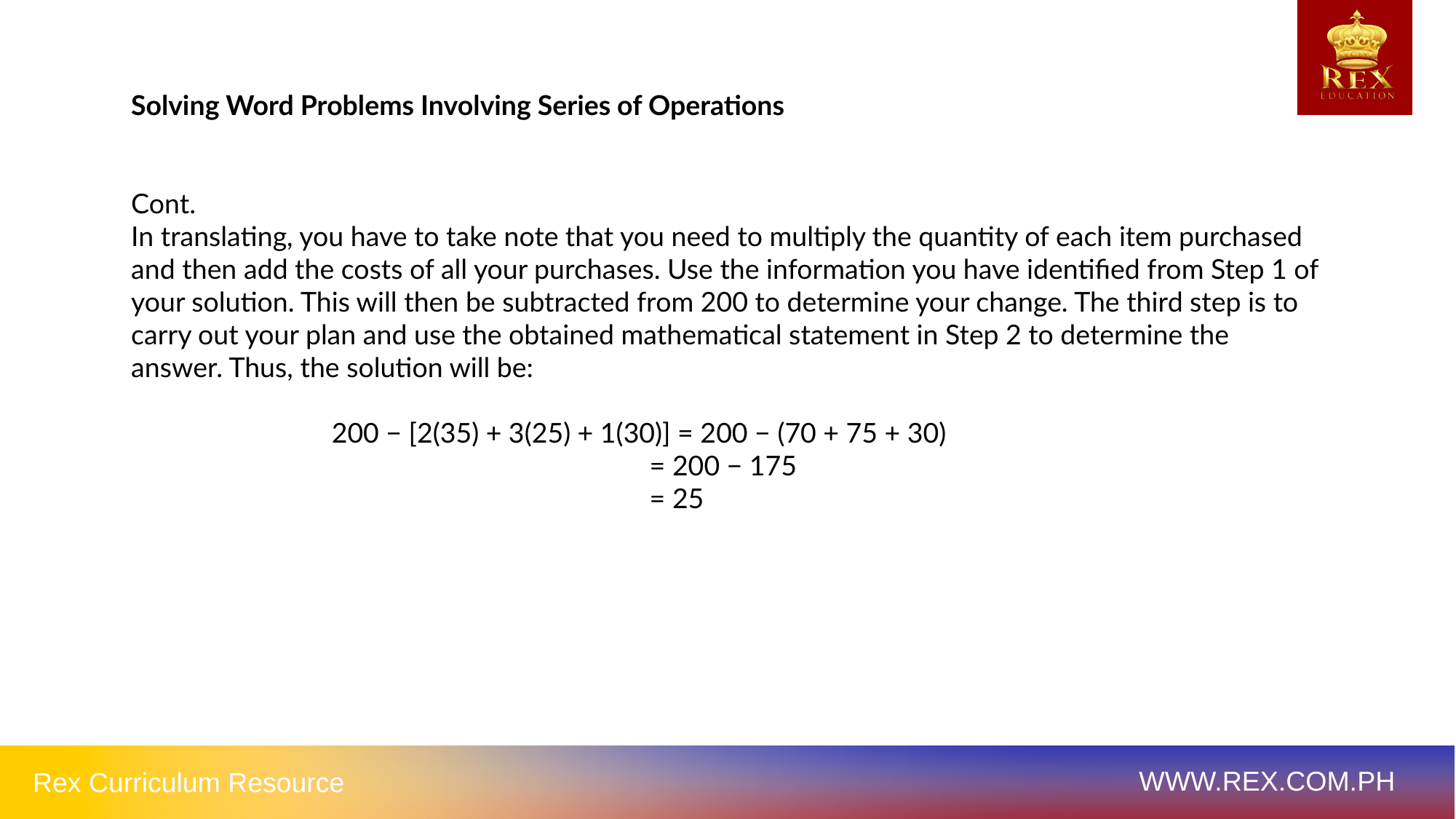

# Solving Word Problems Involving Series of Operations

Cont.
In translating, you have to take note that you need to multiply the quantity of each item purchased and then add the costs of all your purchases. Use the information you have identified from Step 1 of your solution. This will then be subtracted from 200 to determine your change. The third step is to carry out your plan and use the obtained mathematical statement in Step 2 to determine the answer. Thus, the solution will be:

                             200 − [2(35) + 3(25) + 1(30)] = 200 − (70 + 75 + 30)
                                                                           = 200 − 175
                                                                           = 25